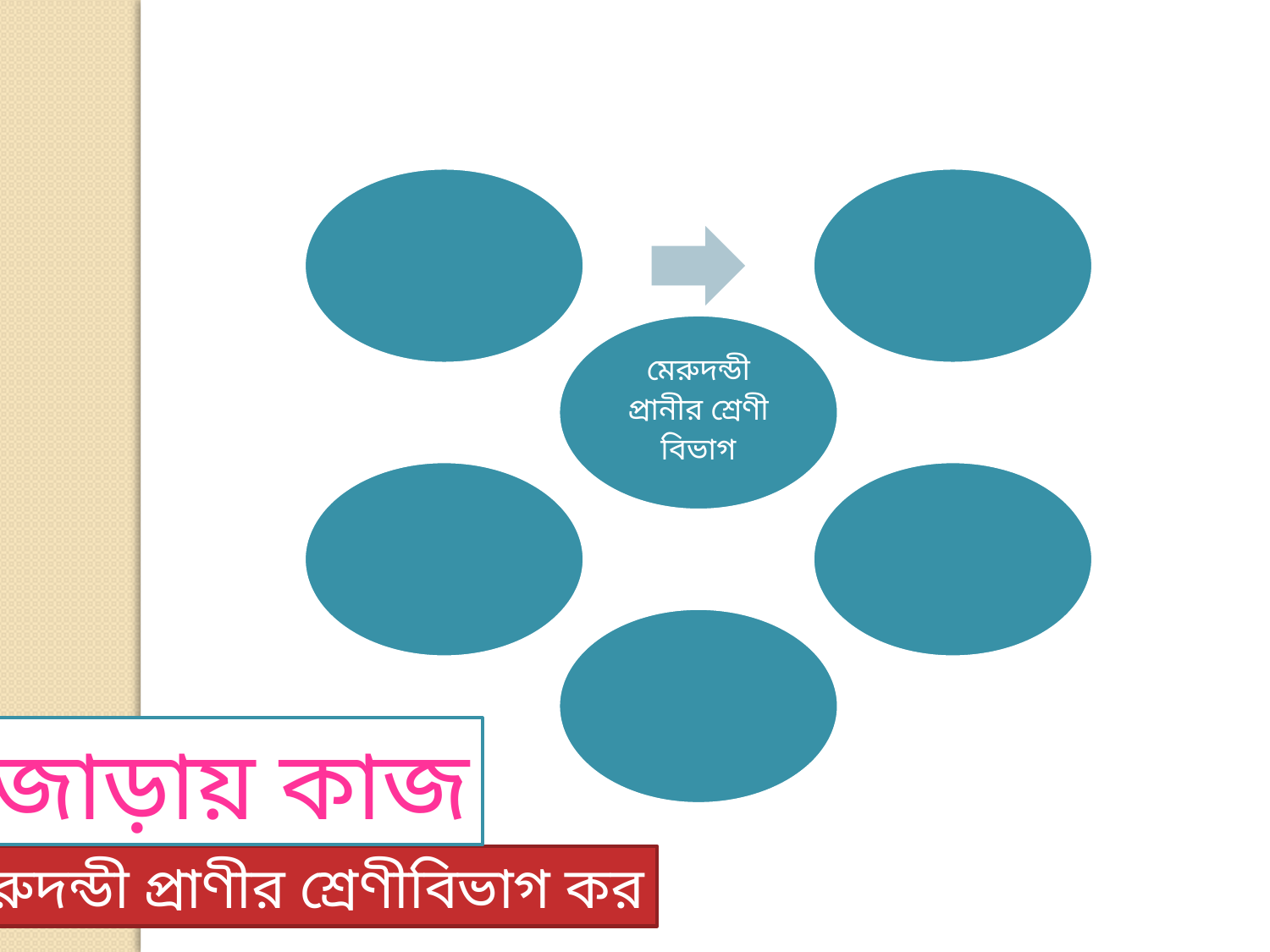

মেরুদন্ডী প্রানীর শ্রেণী বিভাগ
জোড়ায় কাজ
মেরুদন্ডী প্রাণীর শ্রেণীবিভাগ কর